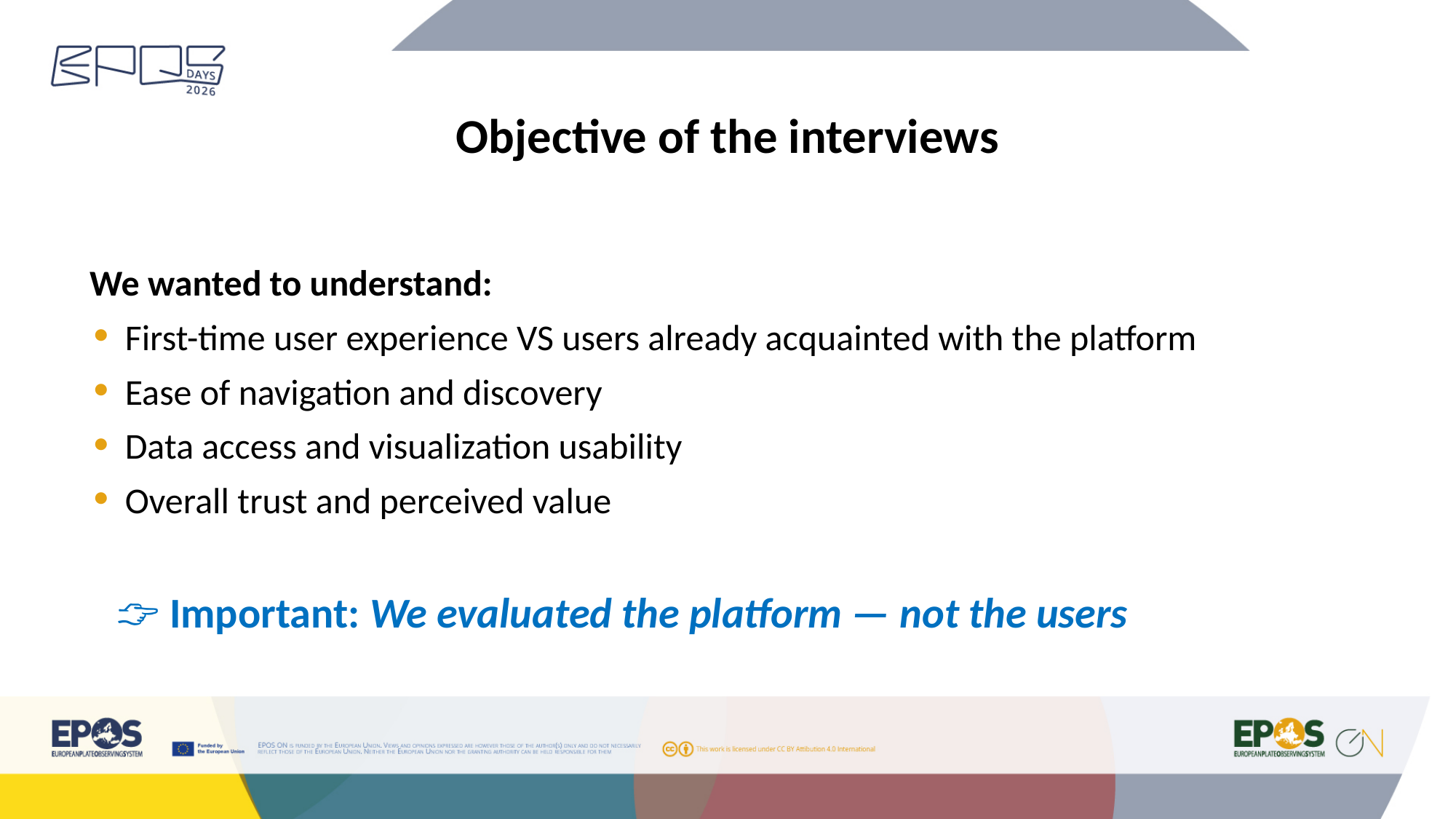

# Objective of the interviews
We wanted to understand:
 First-time user experience VS users already acquainted with the platform
 Ease of navigation and discovery
 Data access and visualization usability
 Overall trust and perceived value

👉 Important: We evaluated the platform — not the users